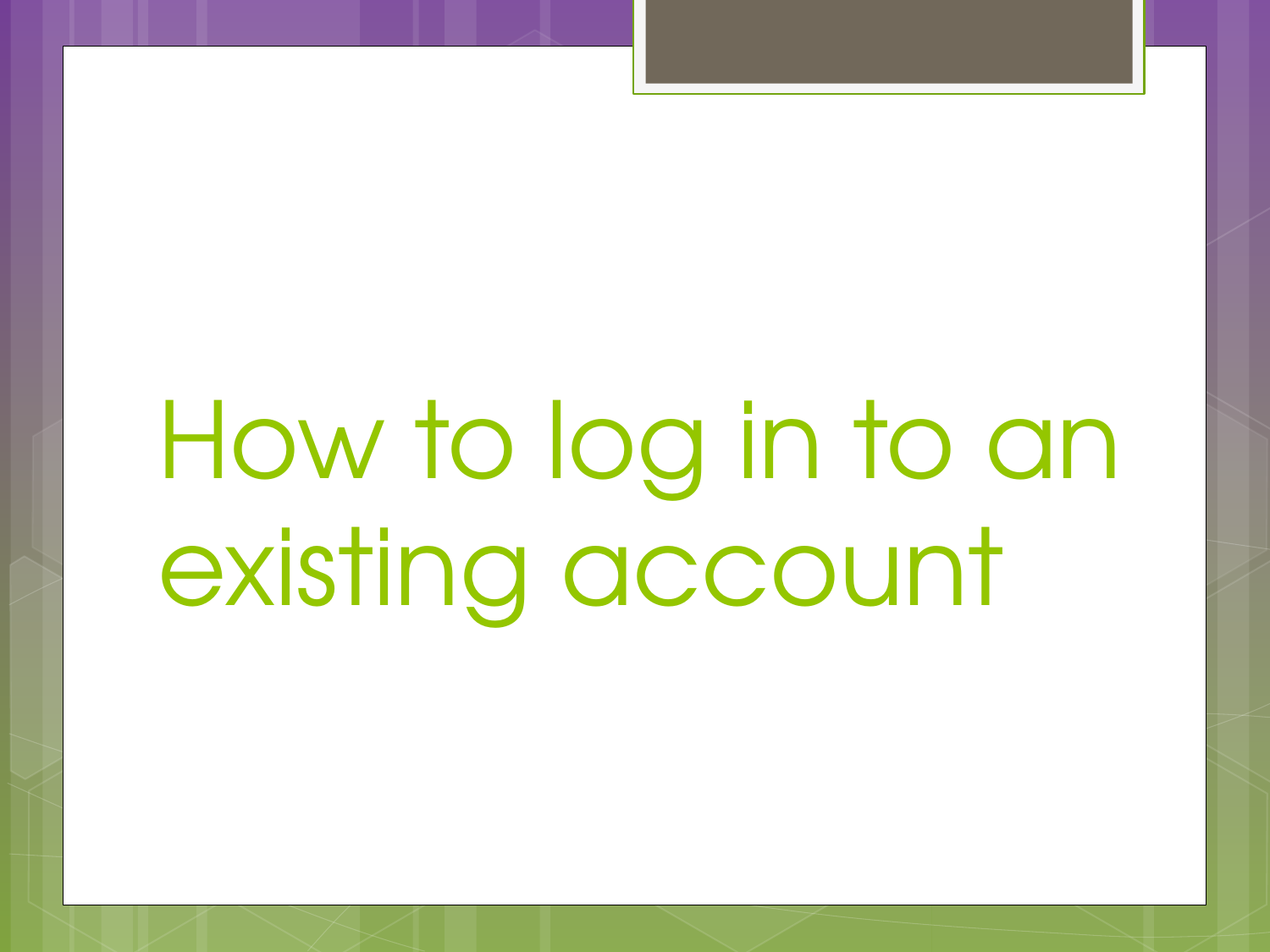

# How to log in to an existing account